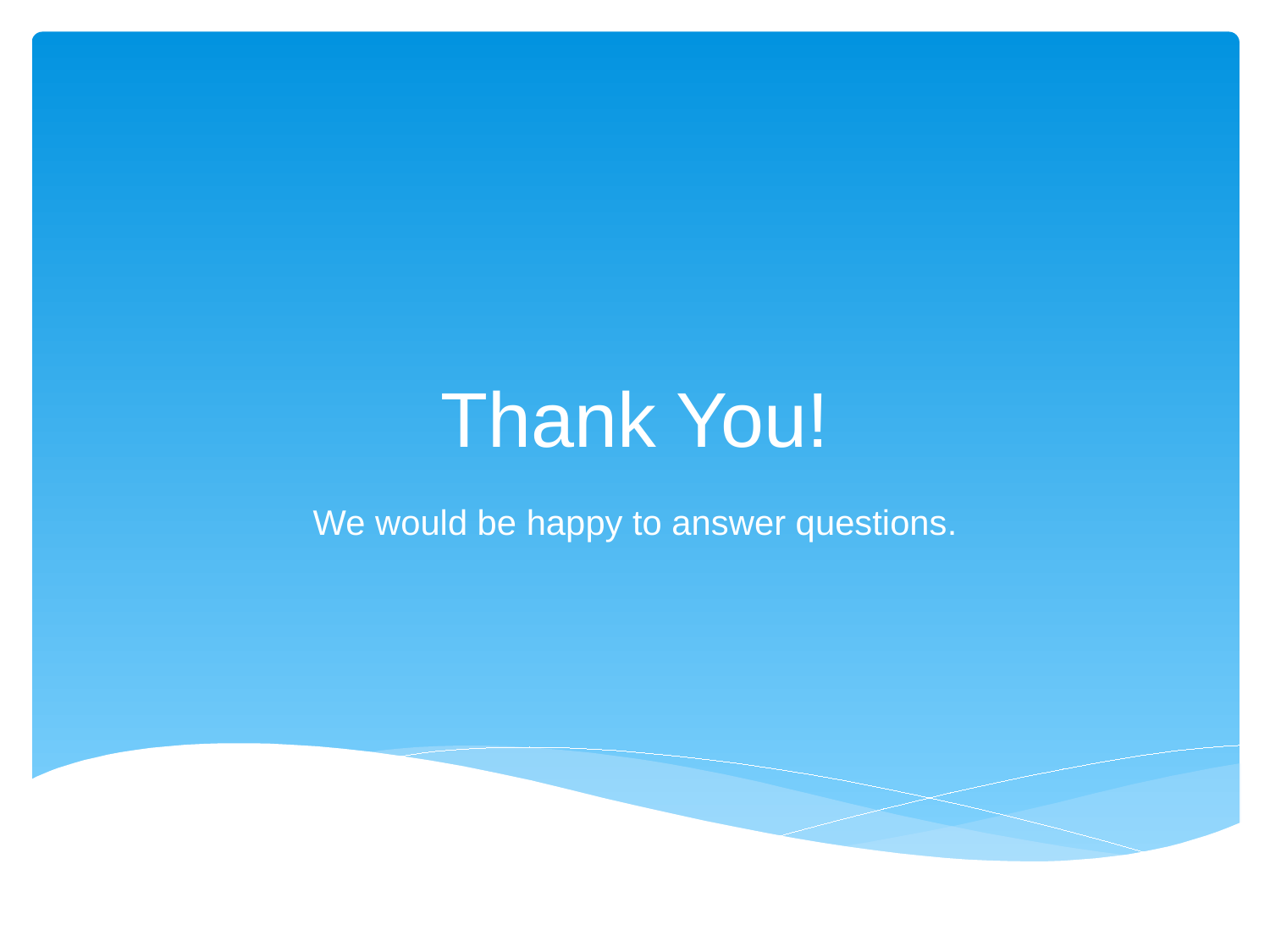

# Thank You!
We would be happy to answer questions.